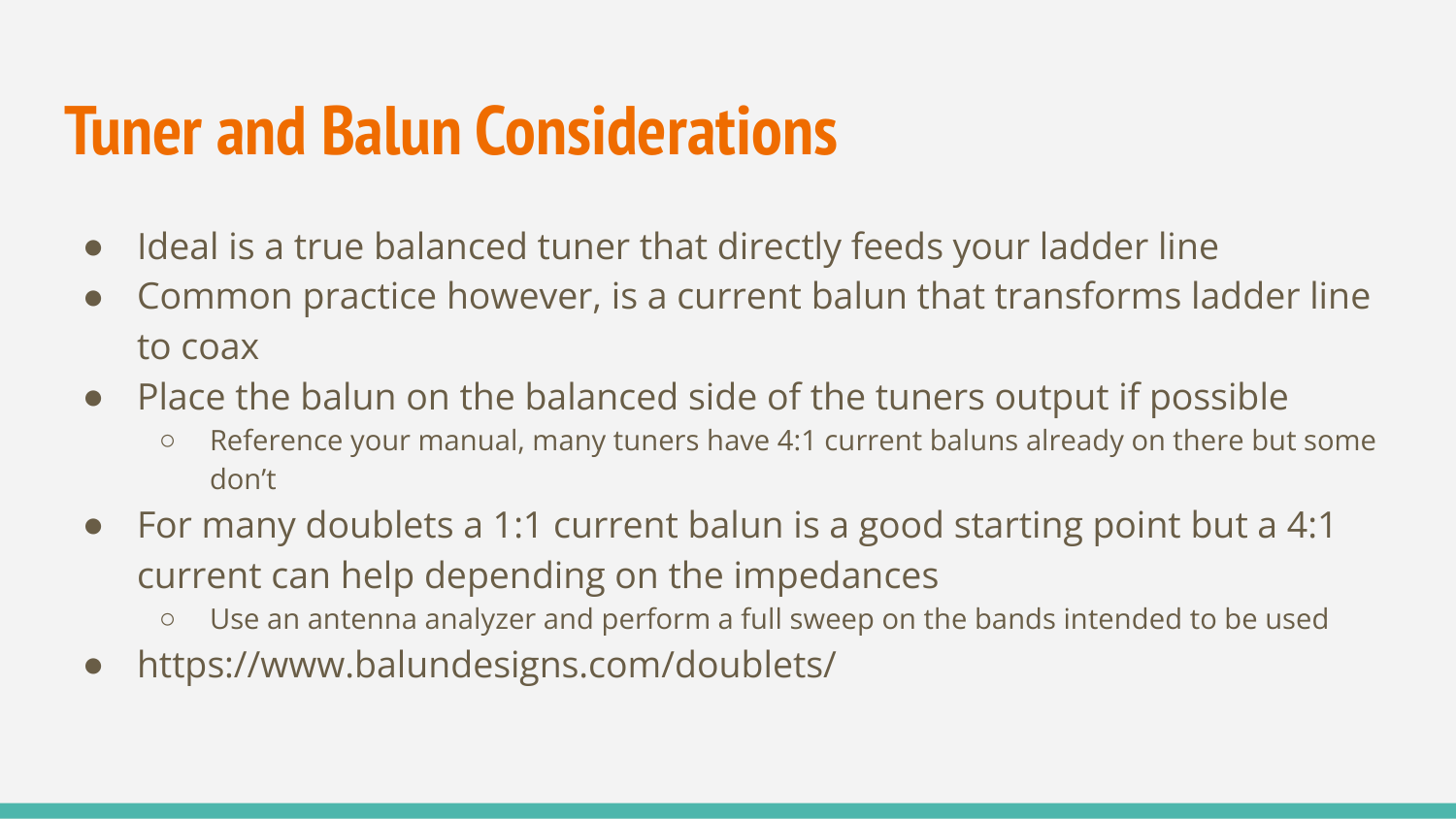

# Tuner and Balun Considerations
Ideal is a true balanced tuner that directly feeds your ladder line
Common practice however, is a current balun that transforms ladder line to coax
Place the balun on the balanced side of the tuners output if possible
Reference your manual, many tuners have 4:1 current baluns already on there but some don’t
For many doublets a 1:1 current balun is a good starting point but a 4:1 current can help depending on the impedances
Use an antenna analyzer and perform a full sweep on the bands intended to be used
https://www.balundesigns.com/doublets/